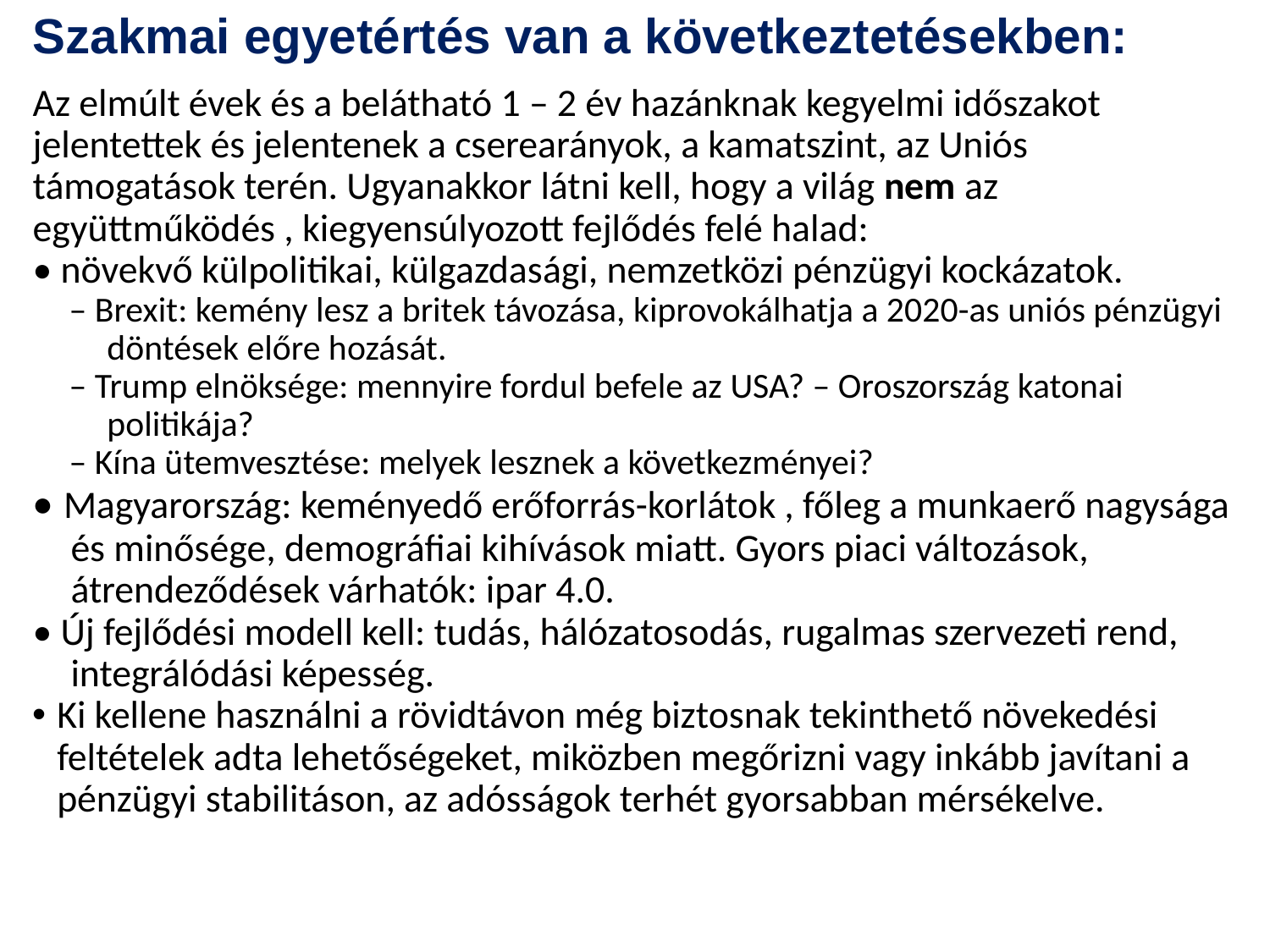

# Szakmai egyetértés van a következtetésekben:
Az elmúlt évek és a belátható 1 – 2 év hazánknak kegyelmi időszakot jelentettek és jelentenek a cserearányok, a kamatszint, az Uniós támogatások terén. Ugyanakkor látni kell, hogy a világ nem az együttműködés , kiegyensúlyozott fejlődés felé halad:
• növekvő külpolitikai, külgazdasági, nemzetközi pénzügyi kockázatok.
– Brexit: kemény lesz a britek távozása, kiprovokálhatja a 2020-as uniós pénzügyi döntések előre hozását.
– Trump elnöksége: mennyire fordul befele az USA? – Oroszország katonai politikája?
– Kína ütemvesztése: melyek lesznek a következményei?
• Magyarország: keményedő erőforrás-korlátok , főleg a munkaerő nagysága és minősége, demográfiai kihívások miatt. Gyors piaci változások, átrendeződések várhatók: ipar 4.0.
• Új fejlődési modell kell: tudás, hálózatosodás, rugalmas szervezeti rend, integrálódási képesség.
Ki kellene használni a rövidtávon még biztosnak tekinthető növekedési feltételek adta lehetőségeket, miközben megőrizni vagy inkább javítani a pénzügyi stabilitáson, az adósságok terhét gyorsabban mérsékelve.